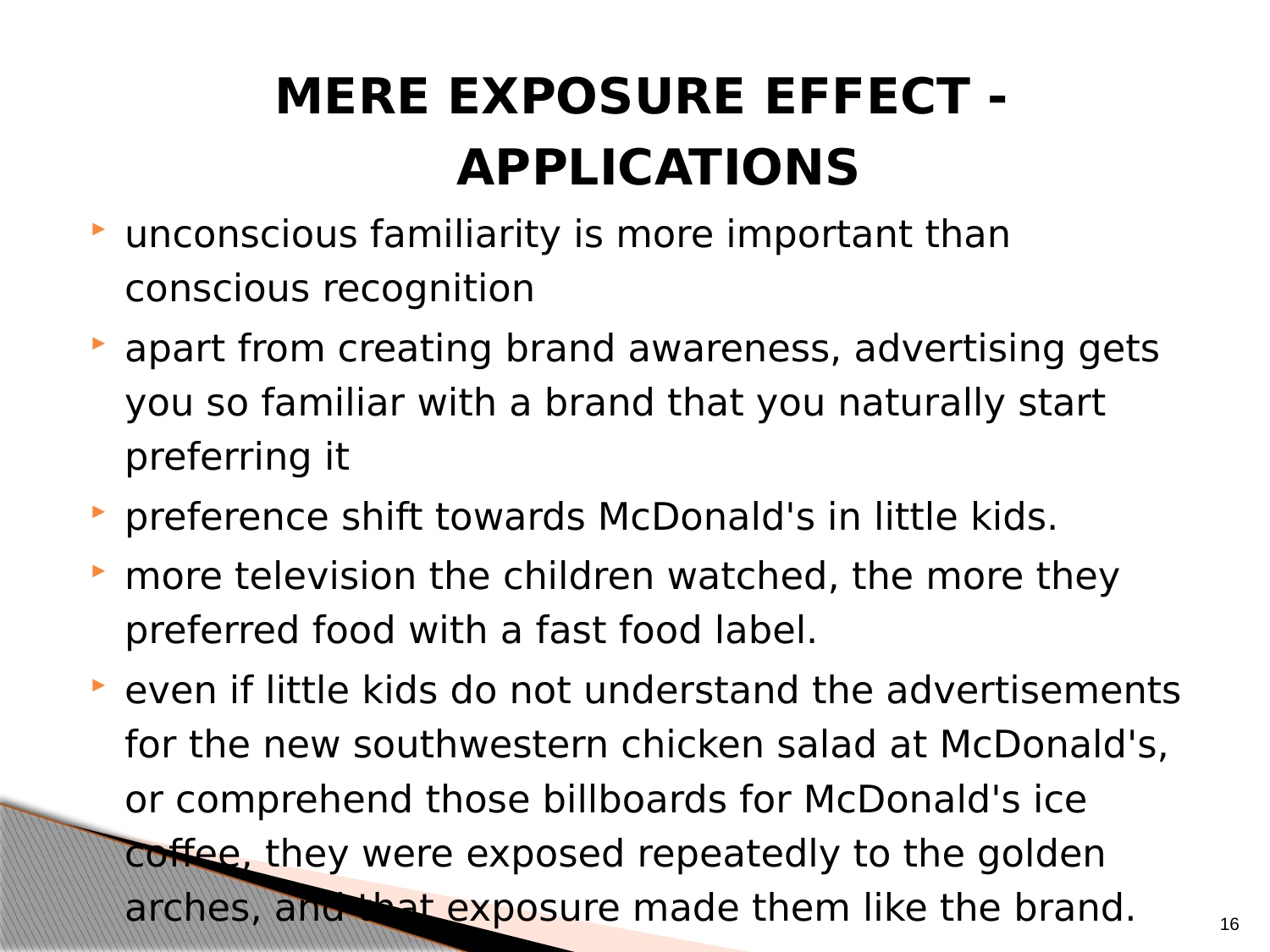

MERE EXPOSURE EFFECT - APPLICATIONS
unconscious familiarity is more important than conscious recognition
apart from creating brand awareness, advertising gets you so familiar with a brand that you naturally start preferring it
preference shift towards McDonald's in little kids.
more television the children watched, the more they preferred food with a fast food label.
even if little kids do not understand the advertisements for the new southwestern chicken salad at McDonald's, or comprehend those billboards for McDonald's ice coffee, they were exposed repeatedly to the golden arches, and that exposure made them like the brand.

16